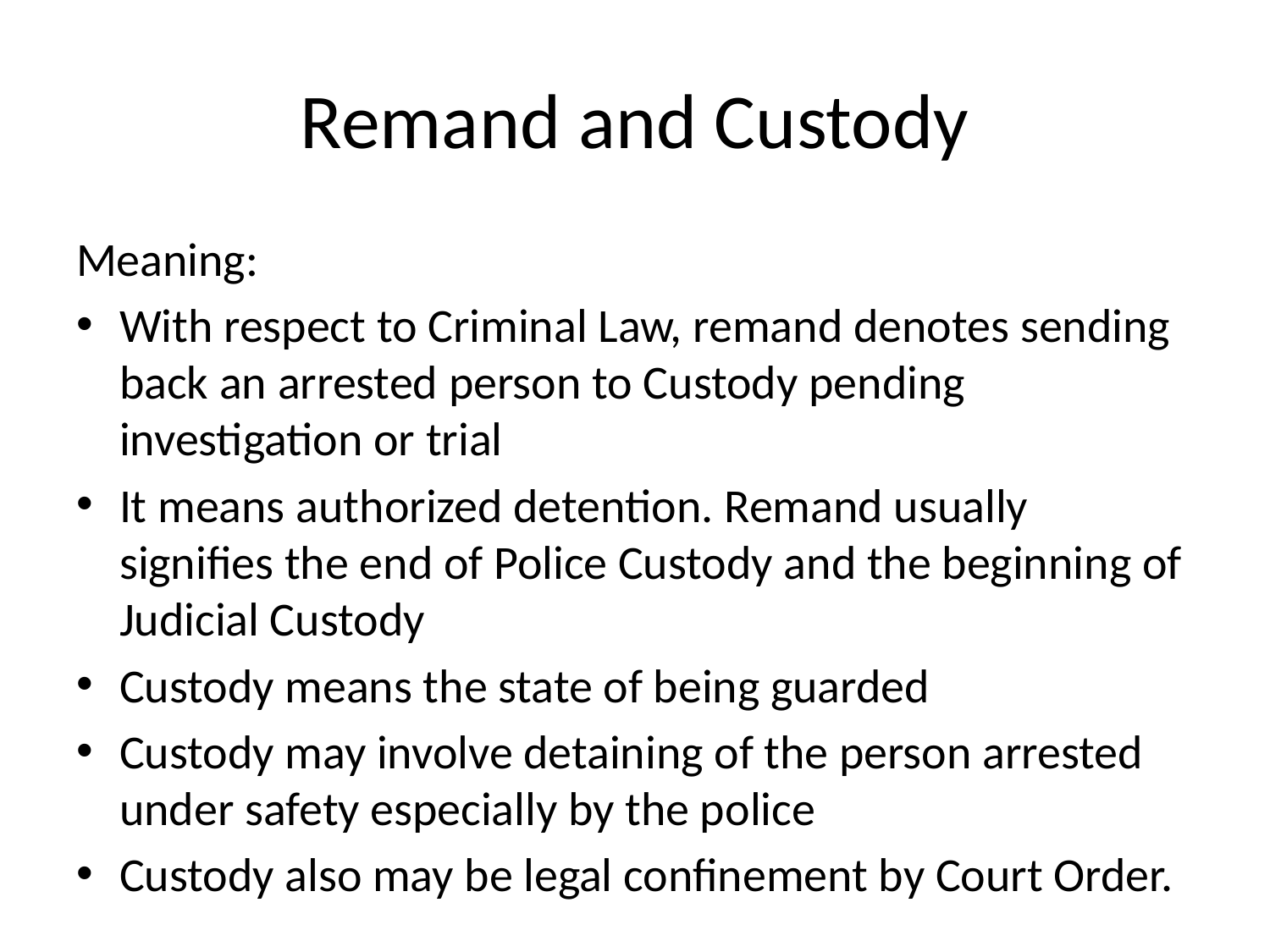

# Remand and Custody
Meaning:
With respect to Criminal Law, remand denotes sending back an arrested person to Custody pending investigation or trial
It means authorized detention. Remand usually signifies the end of Police Custody and the beginning of Judicial Custody
Custody means the state of being guarded
Custody may involve detaining of the person arrested under safety especially by the police
Custody also may be legal confinement by Court Order.